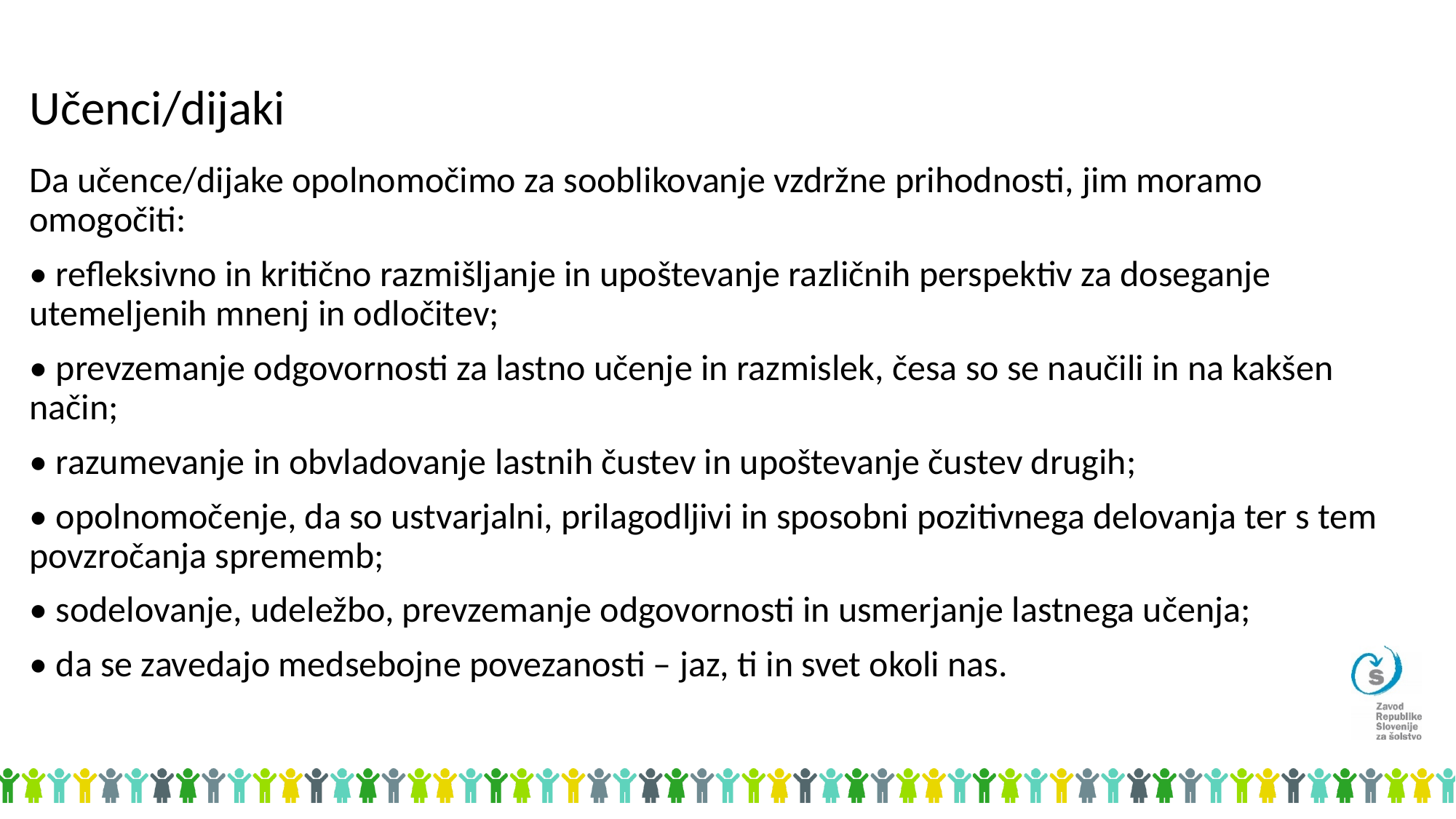

# Učenci/dijaki
Da učence/dijake opolnomočimo za sooblikovanje vzdržne prihodnosti, jim moramo omogočiti:
• refleksivno in kritično razmišljanje in upoštevanje različnih perspektiv za doseganje utemeljenih mnenj in odločitev;
• prevzemanje odgovornosti za lastno učenje in razmislek, česa so se naučili in na kakšen način;
• razumevanje in obvladovanje lastnih čustev in upoštevanje čustev drugih;
• opolnomočenje, da so ustvarjalni, prilagodljivi in sposobni pozitivnega delovanja ter s tem povzročanja sprememb;
• sodelovanje, udeležbo, prevzemanje odgovornosti in usmerjanje lastnega učenja;
• da se zavedajo medsebojne povezanosti – jaz, ti in svet okoli nas.